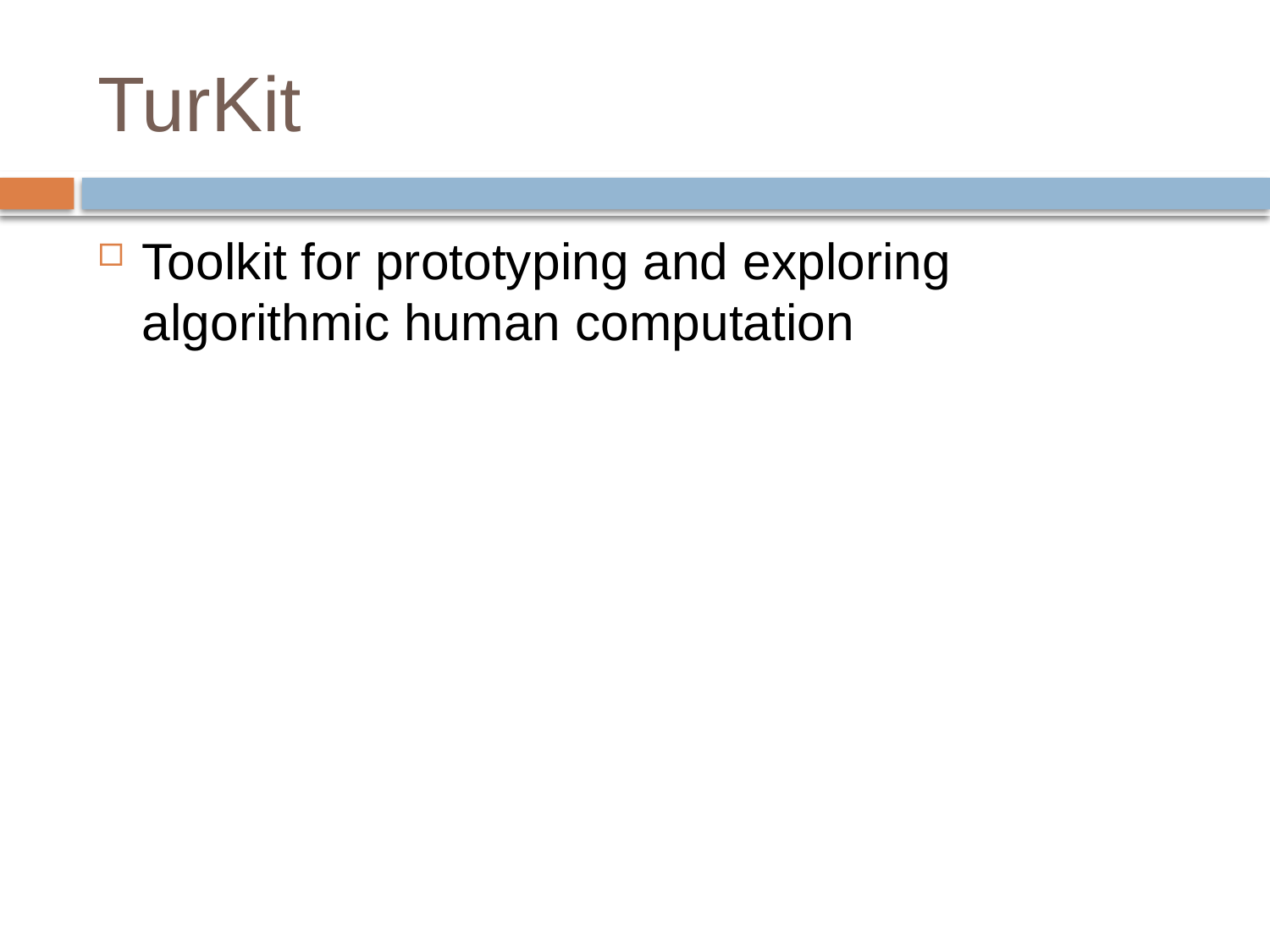

# TurKit
Toolkit for prototyping and exploring algorithmic human computation